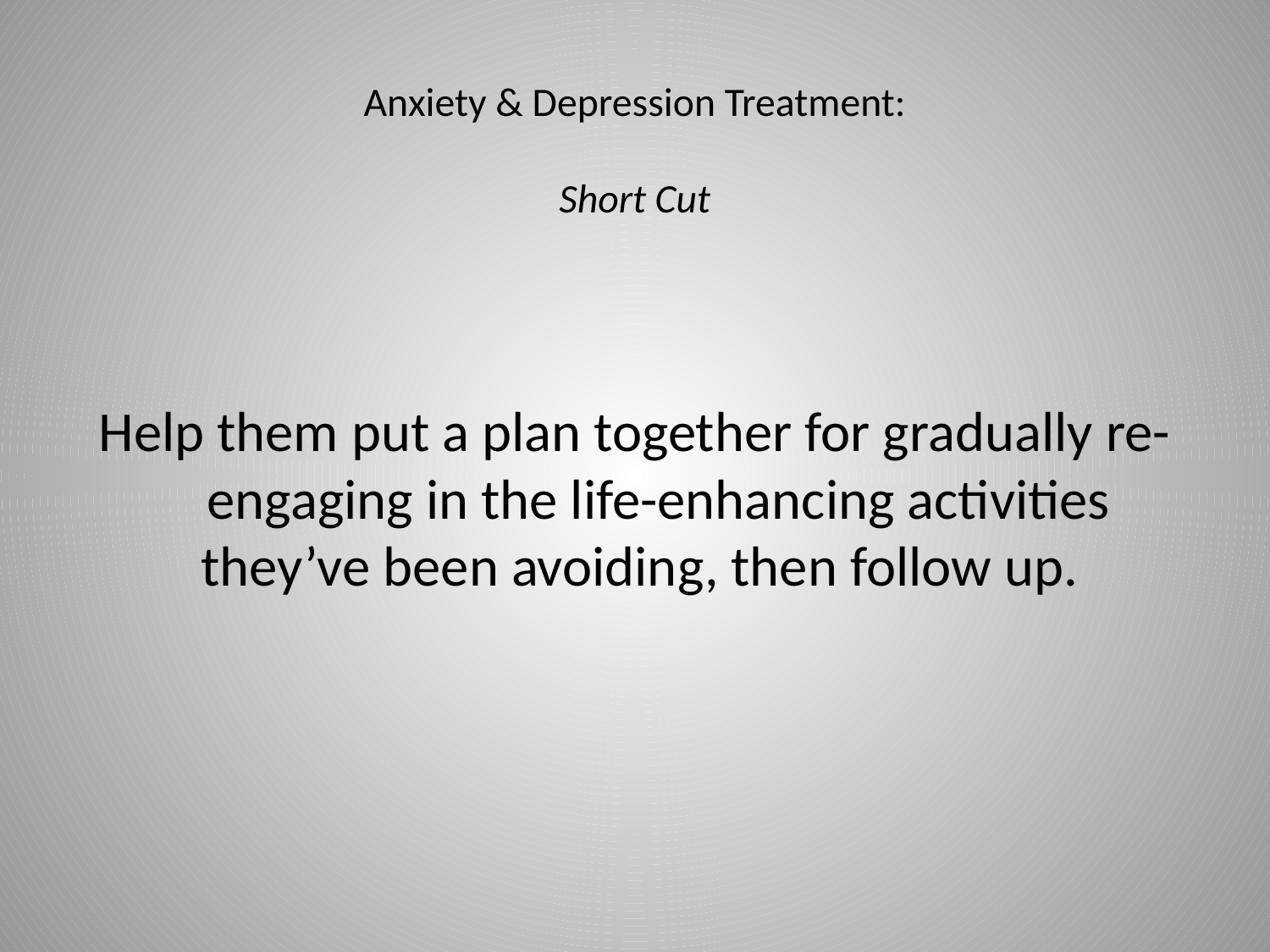

# Anxiety & Depression Treatment: Short Cut
Help them put a plan together for gradually re-engaging in the life-enhancing activities they’ve been avoiding, then follow up.